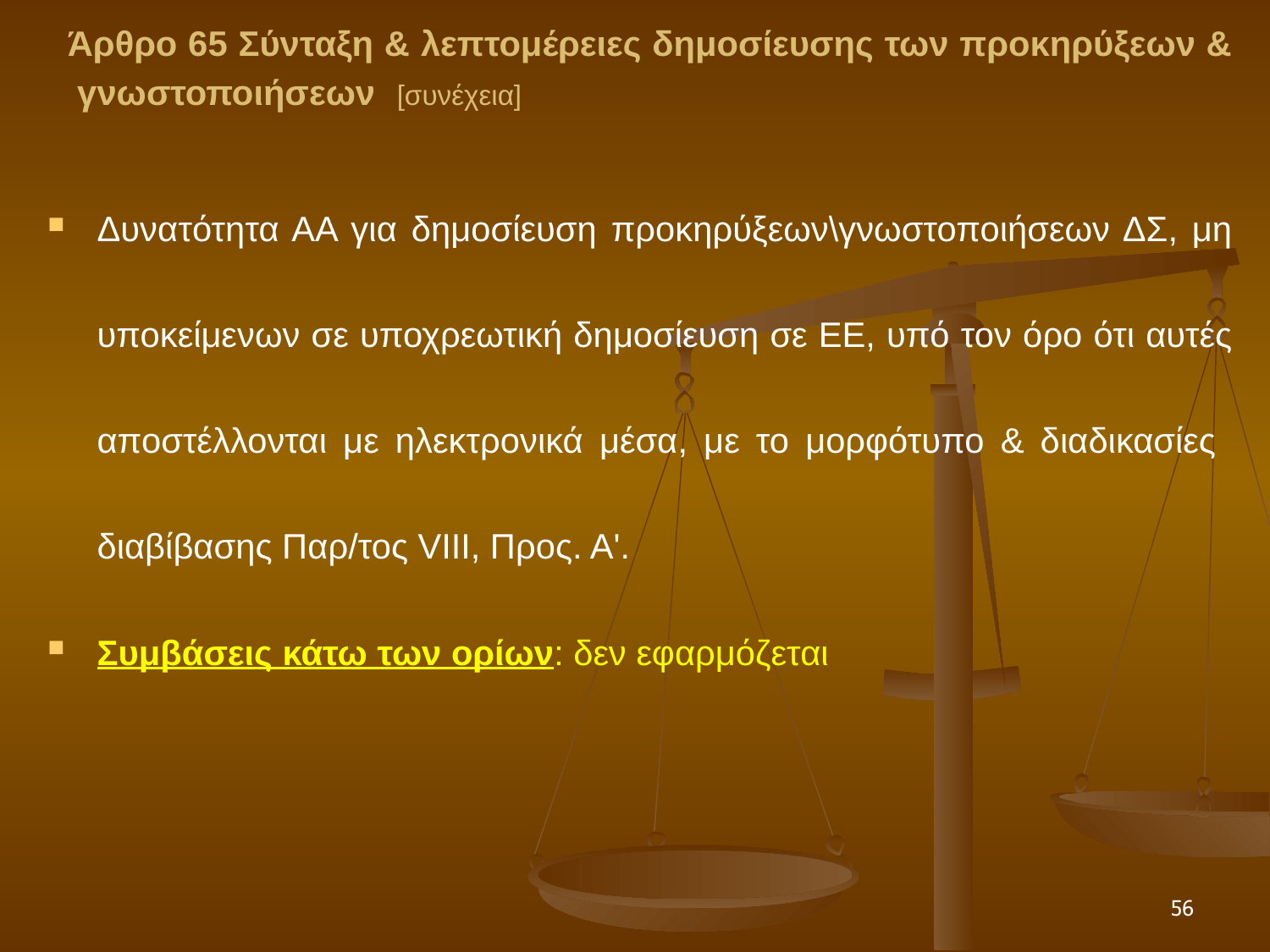

Άρθρο 65 Σύνταξη & λεπτομέρειες δημοσίευσης των προκηρύξεων &  γνωστοποιήσεων [συνέχεια]
Δυνατότητα ΑΑ για δημοσίευση προκηρύξεων\γνωστοποιήσεων ΔΣ, μη υποκείμενων σε υποχρεωτική δημοσίευση σε ΕΕ, υπό τον όρο ότι αυτές αποστέλλονται με ηλεκτρονικά μέσα, με το μορφότυπο & διαδικασίες  διαβίβασης Παρ/τος VIII, Προς. Α'.
Συμβάσεις κάτω των ορίων: δεν εφαρμόζεται
56